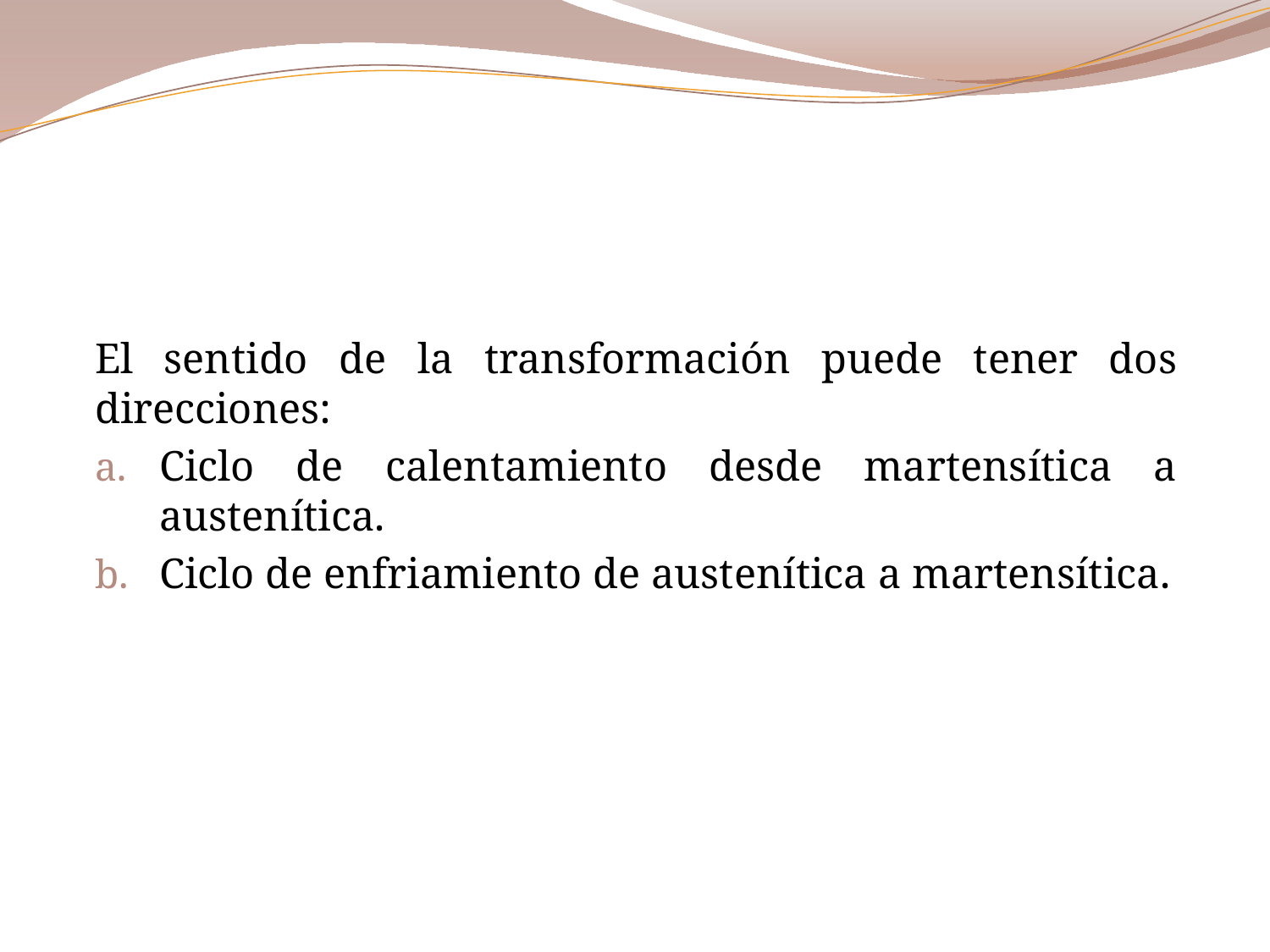

El sentido de la transformación puede tener dos direcciones:
Ciclo de calentamiento desde martensítica a austenítica.
Ciclo de enfriamiento de austenítica a martensítica.